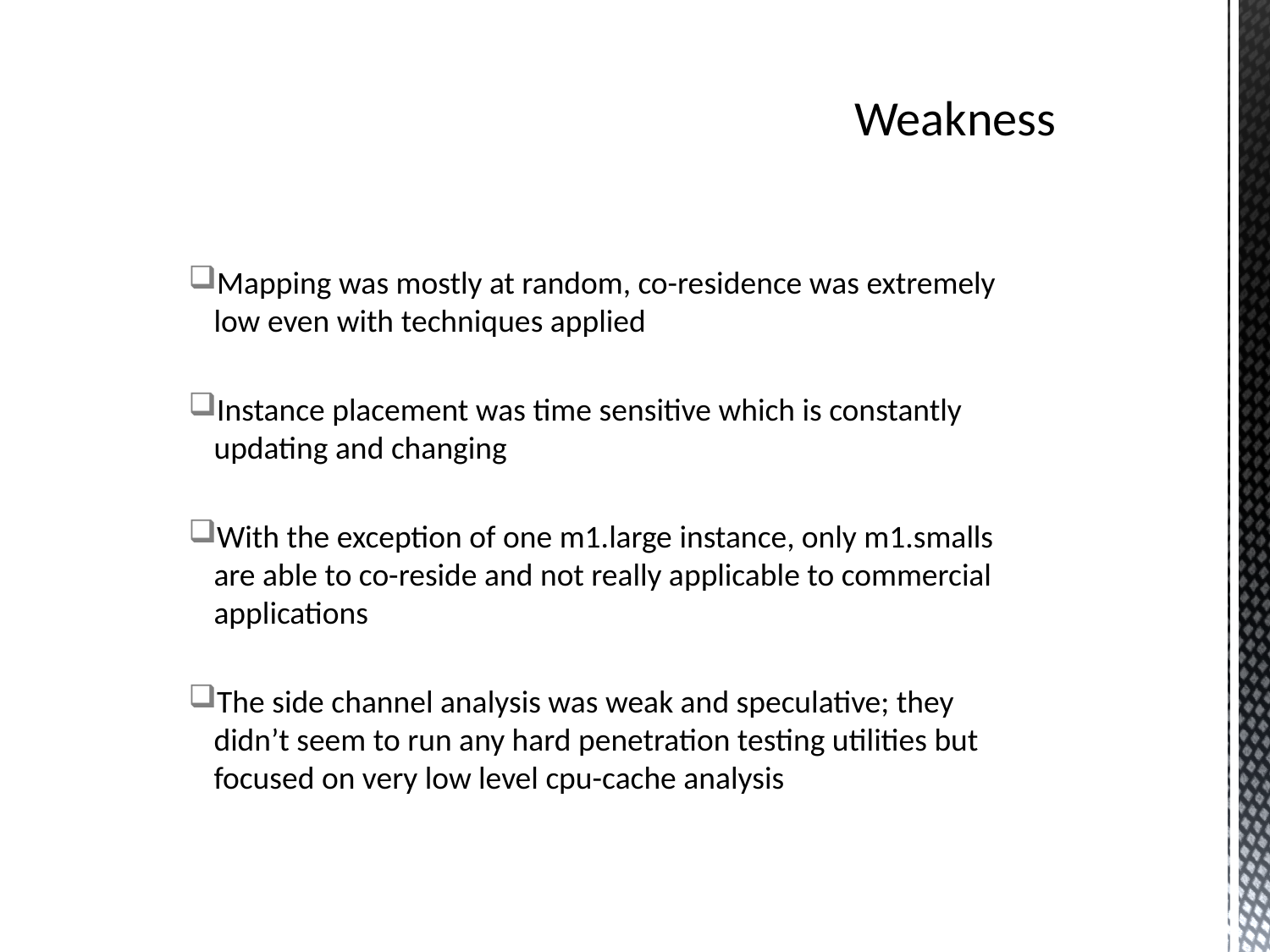

# Weakness
Mapping was mostly at random, co-residence was extremely low even with techniques applied

Instance placement was time sensitive which is constantly updating and changing

With the exception of one m1.large instance, only m1.smalls are able to co-reside and not really applicable to commercial applications

The side channel analysis was weak and speculative; they didn’t seem to run any hard penetration testing utilities but focused on very low level cpu-cache analysis